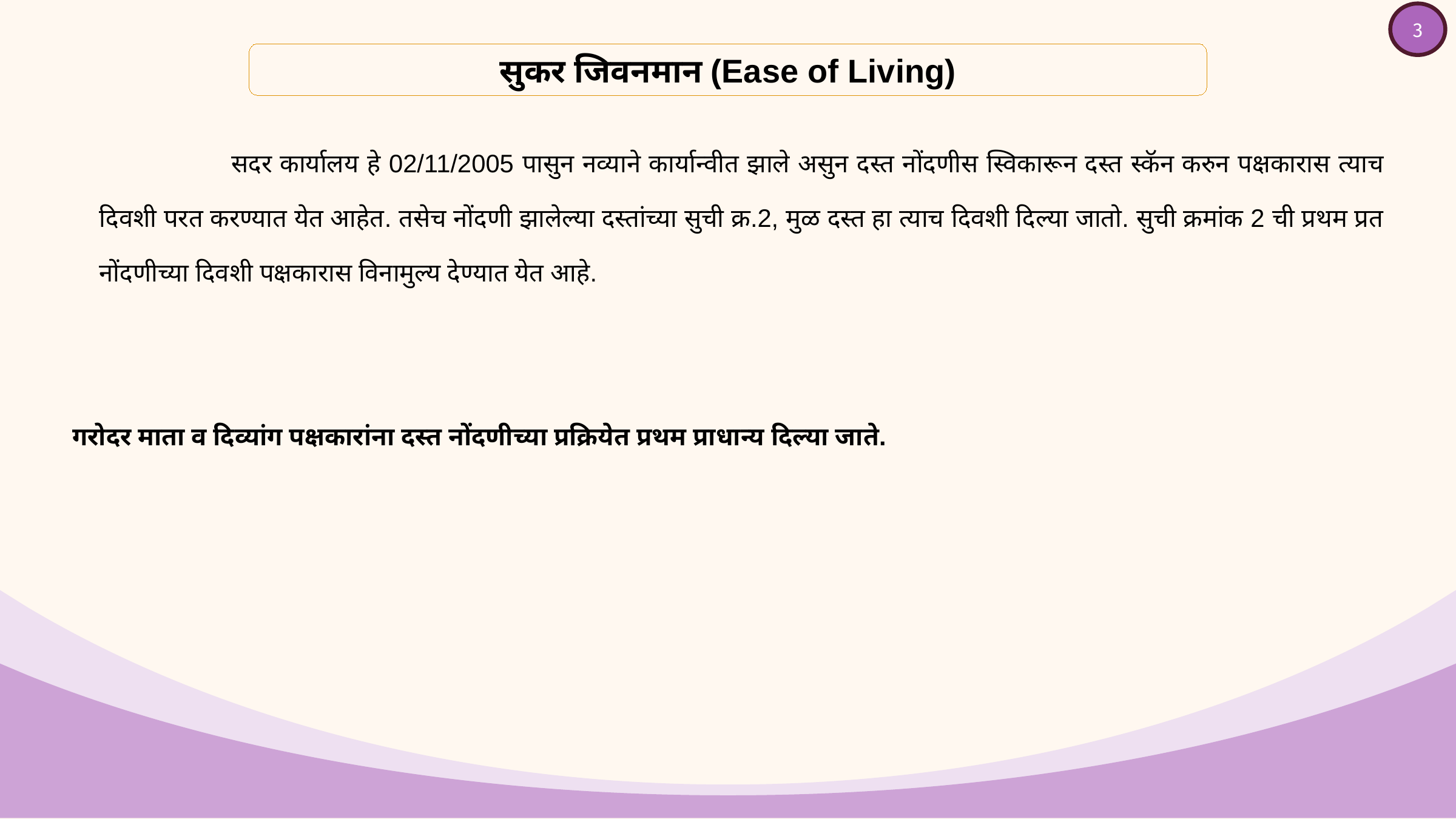

3
सुकर जिवनमान (Ease of Living)
                सदर कार्यालय हे 02/11/2005 पासुन नव्याने कार्यान्वीत झाले असुन दस्त नोंदणीस स्विकारून दस्त स्कॅन करुन पक्षकारास त्याच दिवशी परत करण्यात येत आहेत. तसेच नोंदणी झालेल्या दस्तांच्या सुची क्र.2, मुळ दस्त हा त्याच दिवशी दिल्या जातो. सुची क्रमांक 2 ची प्रथम प्रत नोंदणीच्या दिवशी पक्षकारास विनामुल्य देण्यात येत आहे.

गरोदर माता व दिव्यांग पक्षकारांना दस्त नोंदणीच्या प्रक्रियेत प्रथम प्राधान्य दिल्या जाते.